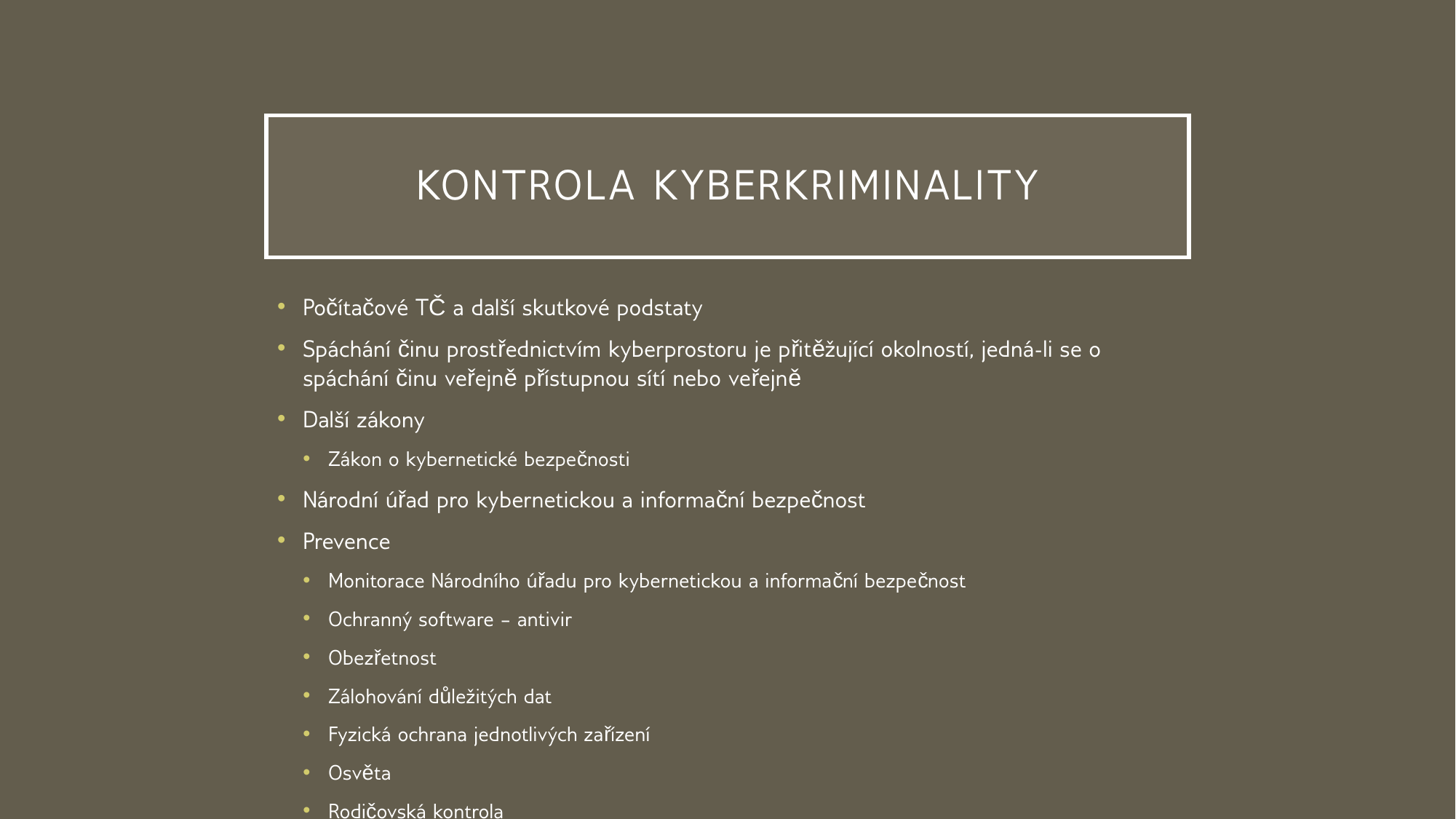

# Kontrola kyberkriminality
Počítačové TČ a další skutkové podstaty
Spáchání činu prostřednictvím kyberprostoru je přitěžující okolností, jedná-li se o spáchání činu veřejně přístupnou sítí nebo veřejně
Další zákony
Zákon o kybernetické bezpečnosti
Národní úřad pro kybernetickou a informační bezpečnost
Prevence
Monitorace Národního úřadu pro kybernetickou a informační bezpečnost
Ochranný software – antivir
Obezřetnost
Zálohování důležitých dat
Fyzická ochrana jednotlivých zařízení
Osvěta
Rodičovská kontrola